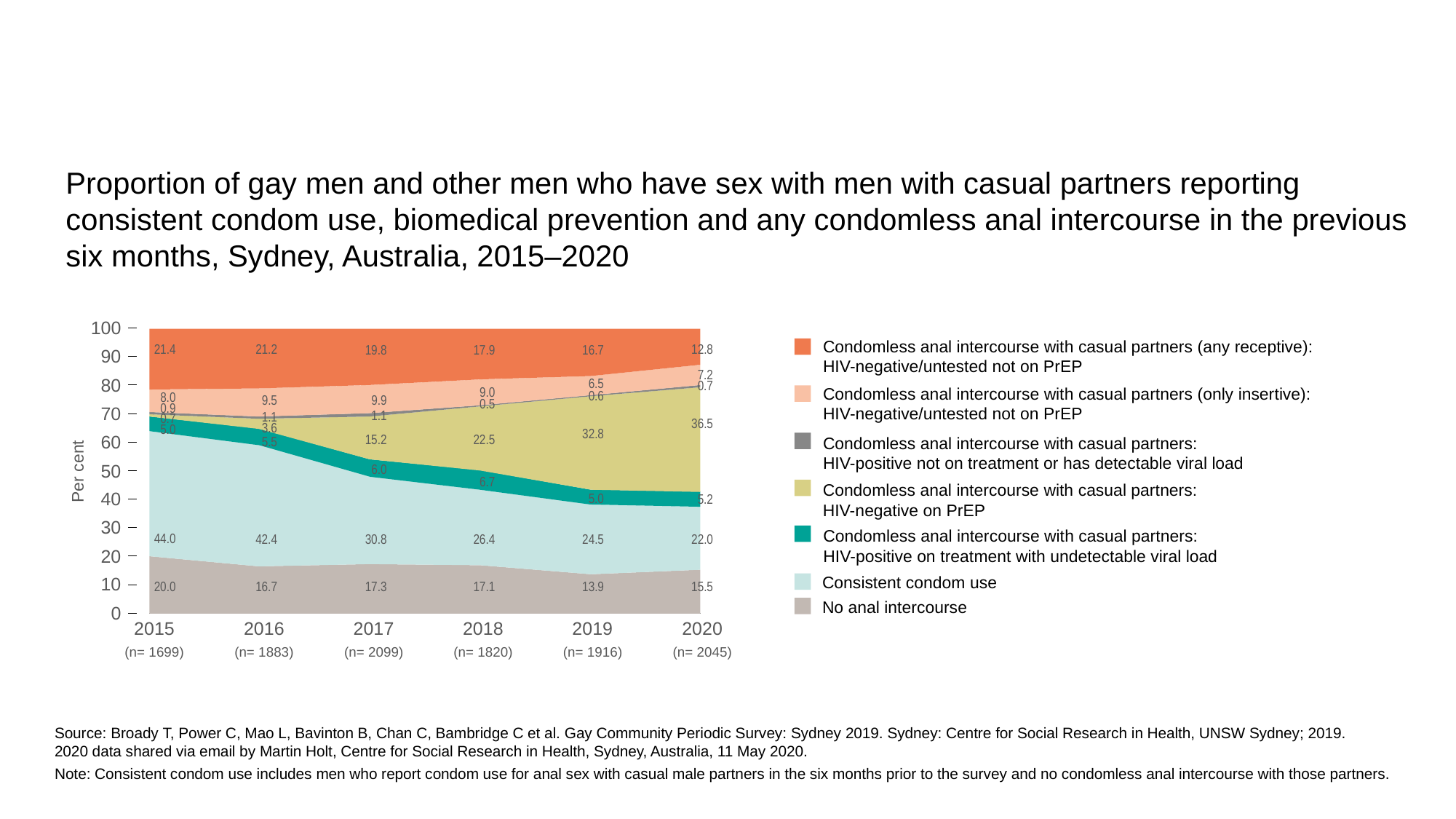

Proportion of gay men and other men who have sex with men with casual partners reporting consistent condom use, biomedical prevention and any condomless anal intercourse in the previous six months, Sydney, Australia, 2015–2020
100
90
80
70
60
50
40
30
20
10
0

21.4
21.2
12.8
19.8
17.9
16.7
Condomless anal intercourse with casual partners (any receptive):
HIV-negative/untested not on PrEP

7.2

6.5
0.7
9.0
0.6
8.0
Condomless anal intercourse with casual partners (only insertive):
HIV-negative/untested not on PrEP

9.5
9.9

0.5
0.9
1.1
1.1
0.7
36.5
3.6
5.0

32.8
15.2
22.5
5.5

Condomless anal intercourse with casual partners:
HIV-positive not on treatment or has detectable viral load

Per cent
6.0
6.7
Condomless anal intercourse with casual partners:
HIV-negative on PrEP

5.0
5.2
44.0
42.4
30.8
26.4
24.5
22.0
Condomless anal intercourse with casual partners:
HIV-positive on treatment with undetectable viral load

20.0
15.5
Consistent condom use

16.7
17.3
17.1
13.9
No anal intercourse

2015
(n= 1699)
2016
(n= 1883)
2017
(n= 2099)
2018
(n= 1820)
2019
(n= 1916)
2020
(n= 2045)

Source: Broady T, Power C, Mao L, Bavinton B, Chan C, Bambridge C et al. Gay Community Periodic Survey: Sydney 2019. Sydney: Centre for Social Research in Health, UNSW Sydney; 2019.
2020 data shared via email by Martin Holt, Centre for Social Research in Health, Sydney, Australia, 11 May 2020.
Note: Consistent condom use includes men who report condom use for anal sex with casual male partners in the six months prior to the survey and no condomless anal intercourse with those partners.